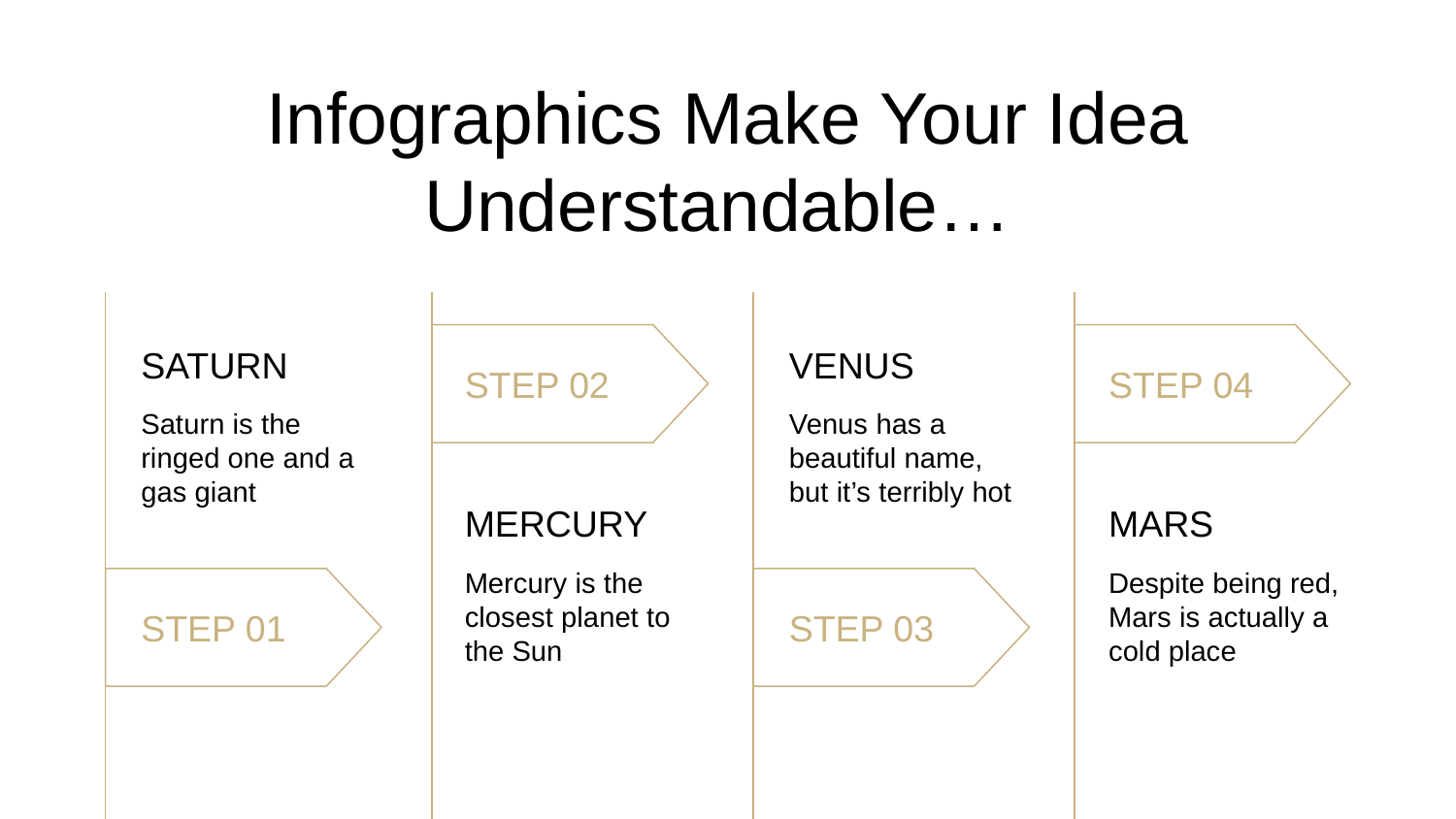

# Infographics Make Your Idea Understandable…

SATURN
VENUS
STEP 02
STEP 04
Saturn is the ringed one and a gas giant
Venus has a beautiful name, but it’s terribly hot
MERCURY
MARS

Despite being red, Mars is actually a cold place
Mercury is the closest planet to the Sun
STEP 01
STEP 03